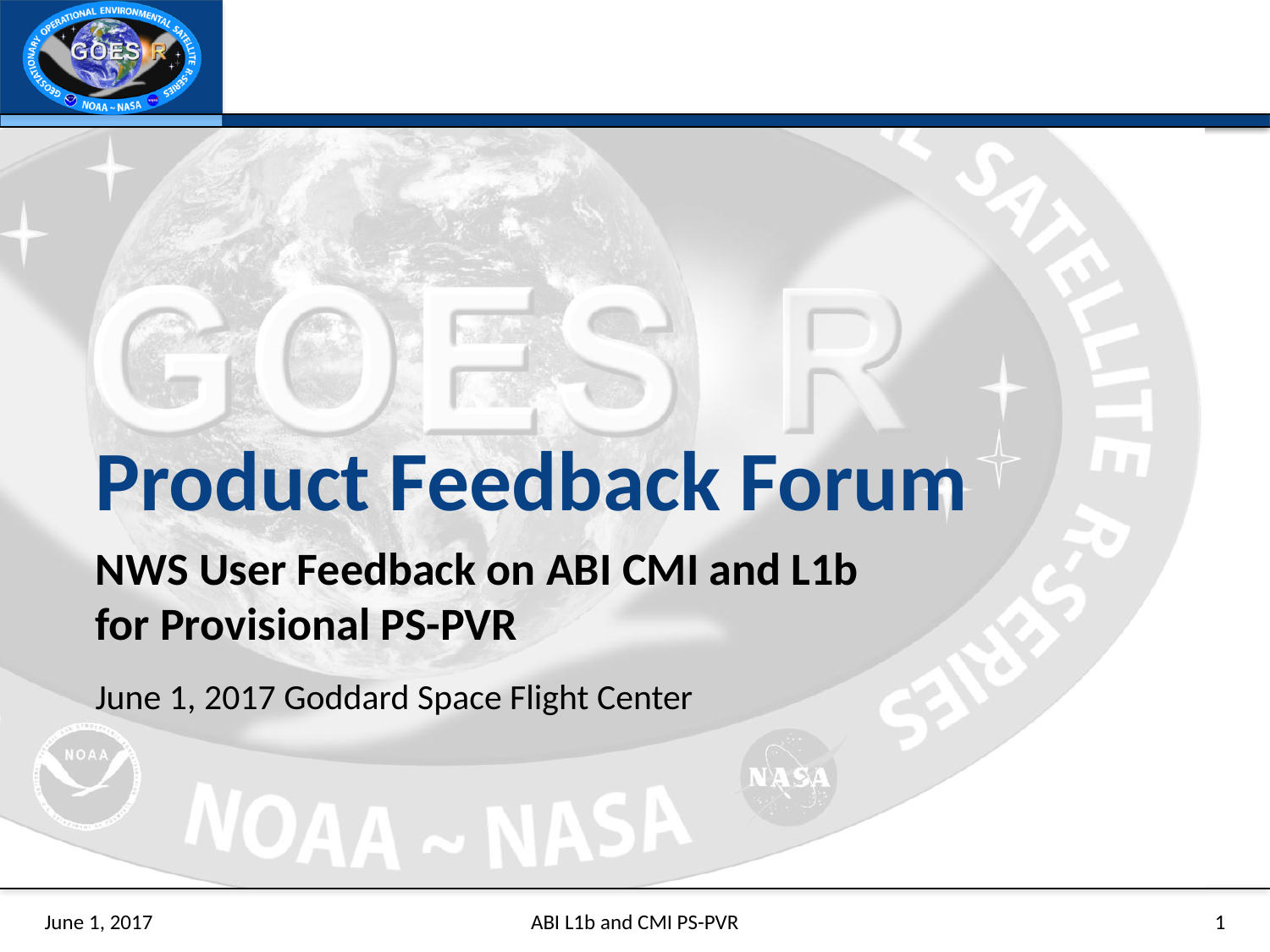

# Product Feedback Forum
NWS User Feedback on ABI CMI and L1b
for Provisional PS-PVR
June 1, 2017 Goddard Space Flight Center
June 1, 2017
ABI L1b and CMI PS-PVR
1